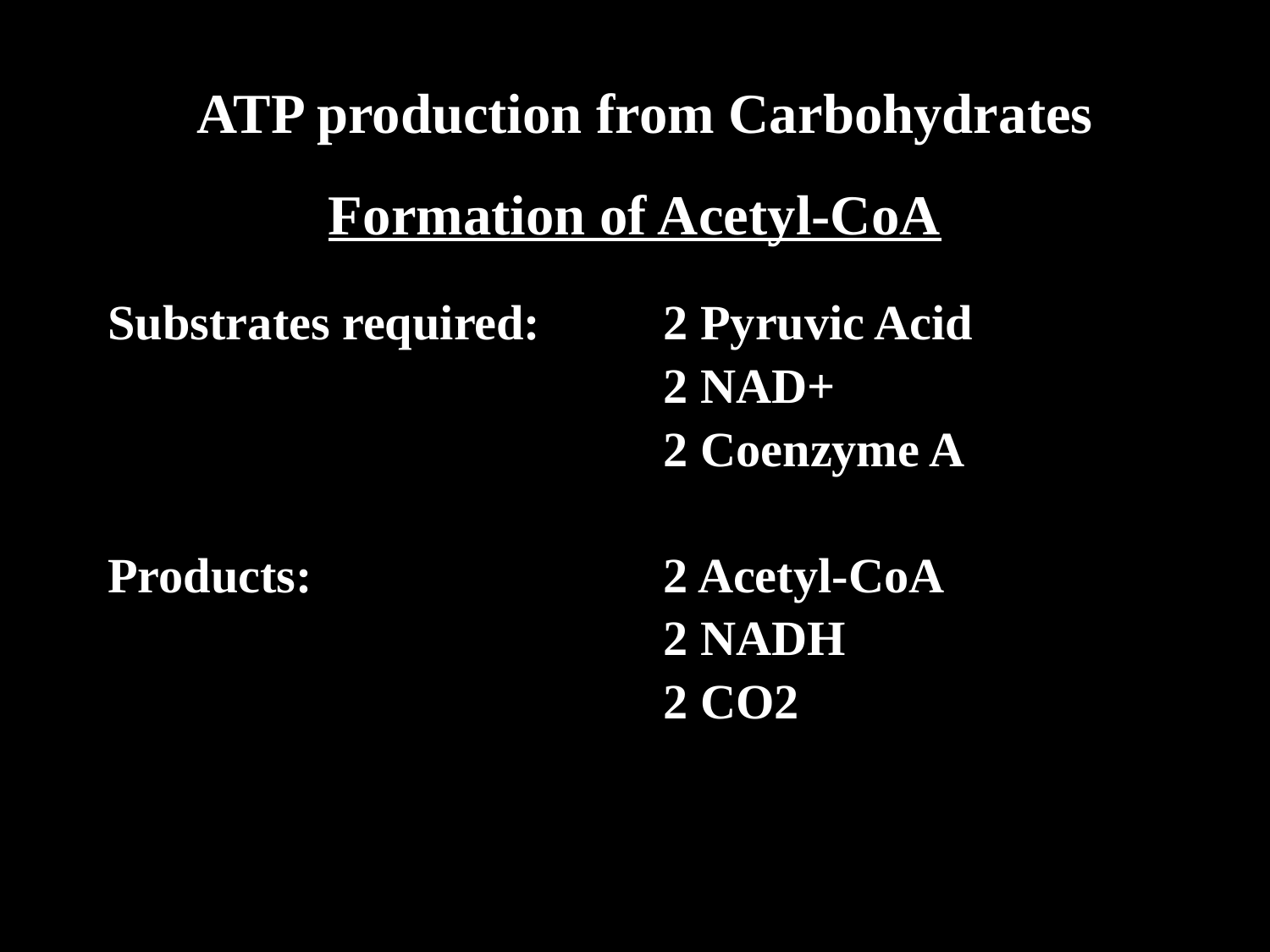

# ATP production from Carbohydrates
Formation of Acetyl-CoA

Substrates required:   	2 Pyruvic Acid
					2 NAD+
					2 Coenzyme A

Products:			2 Acetyl-CoA
					2 NADH
					2 CO2